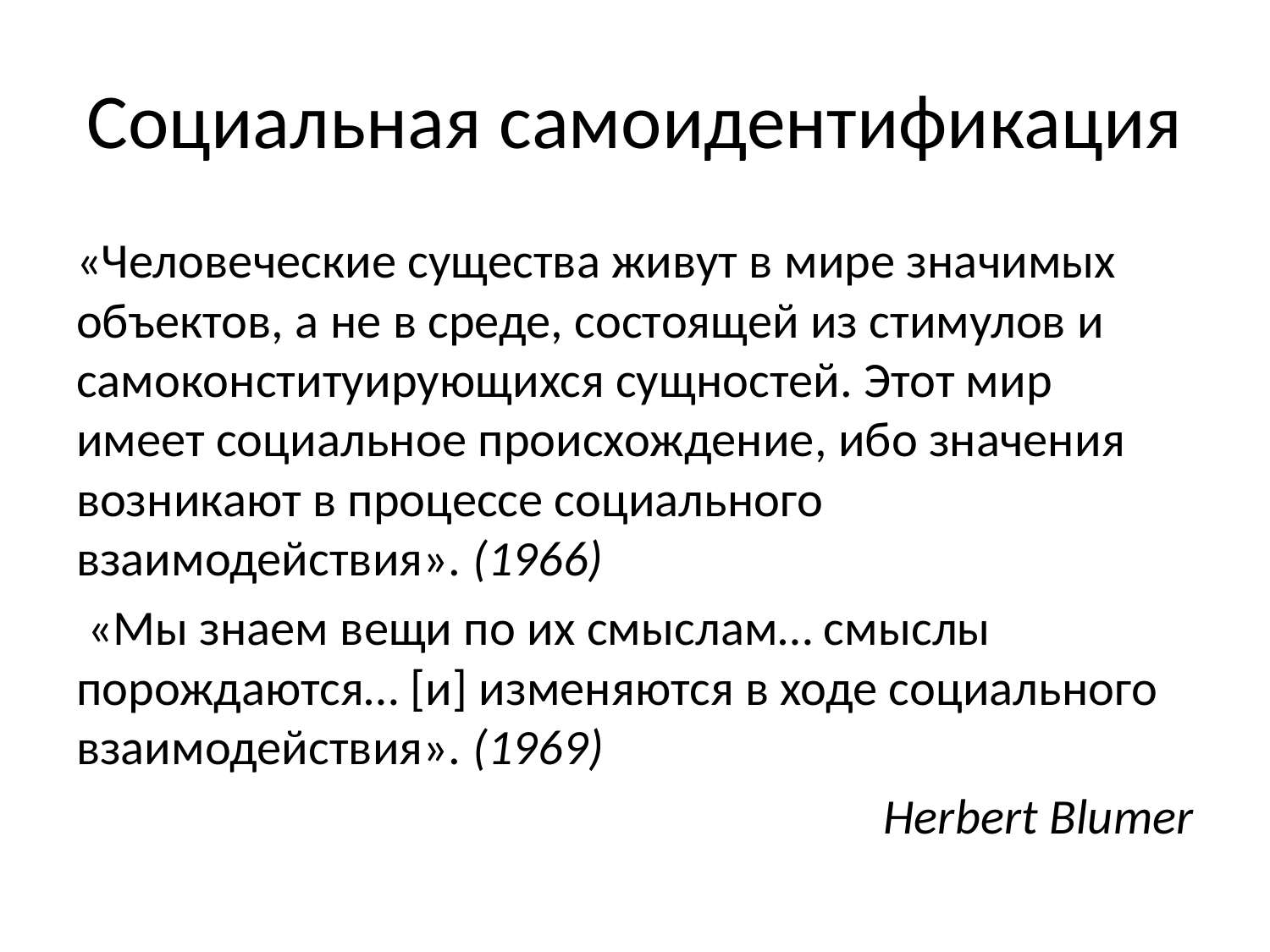

# Социальная самоидентификация
«Человеческие существа живут в мире значимых объектов, а не в среде, состоящей из стимулов и самоконституирующихся сущностей. Этот мир имеет социальное происхождение, ибо значения возникают в процессе социального взаимодействия». (1966)
 «Мы знаем вещи по их смыслам… смыслы порождаются… [и] изменяются в ходе социального взаимодействия». (1969)
 Herbert Blumer